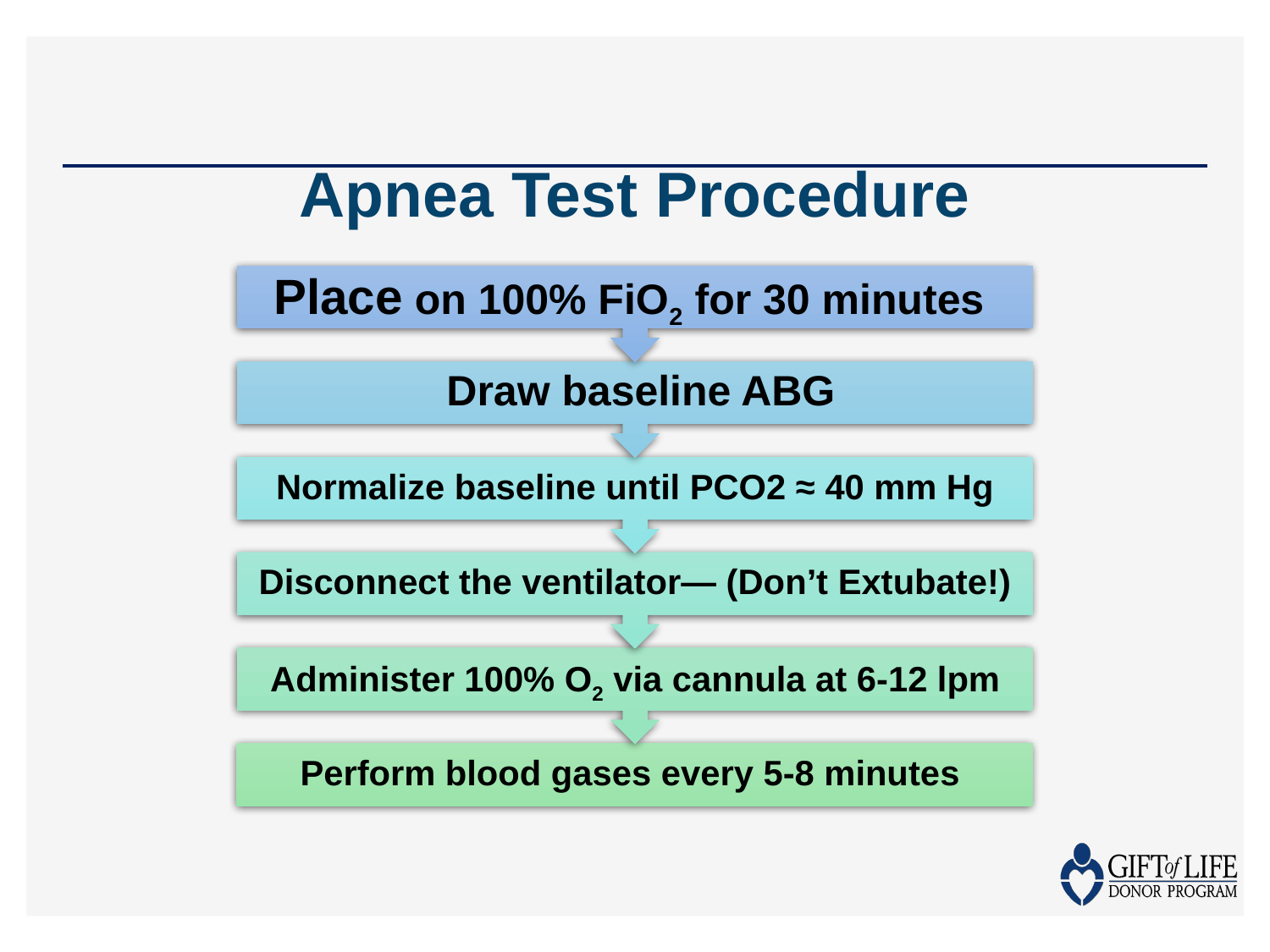

# Apnea Test Procedure
Perform blood gases every 5-8 minutes
Administer 100% O2 via cannula at 6-12 lpm
Disconnect the ventilator— (Don’t Extubate!)
Normalize baseline until PCO2 ≈ 40 mm Hg
  Draw baseline ABG
Place on 100% FiO2 for 30 minutes